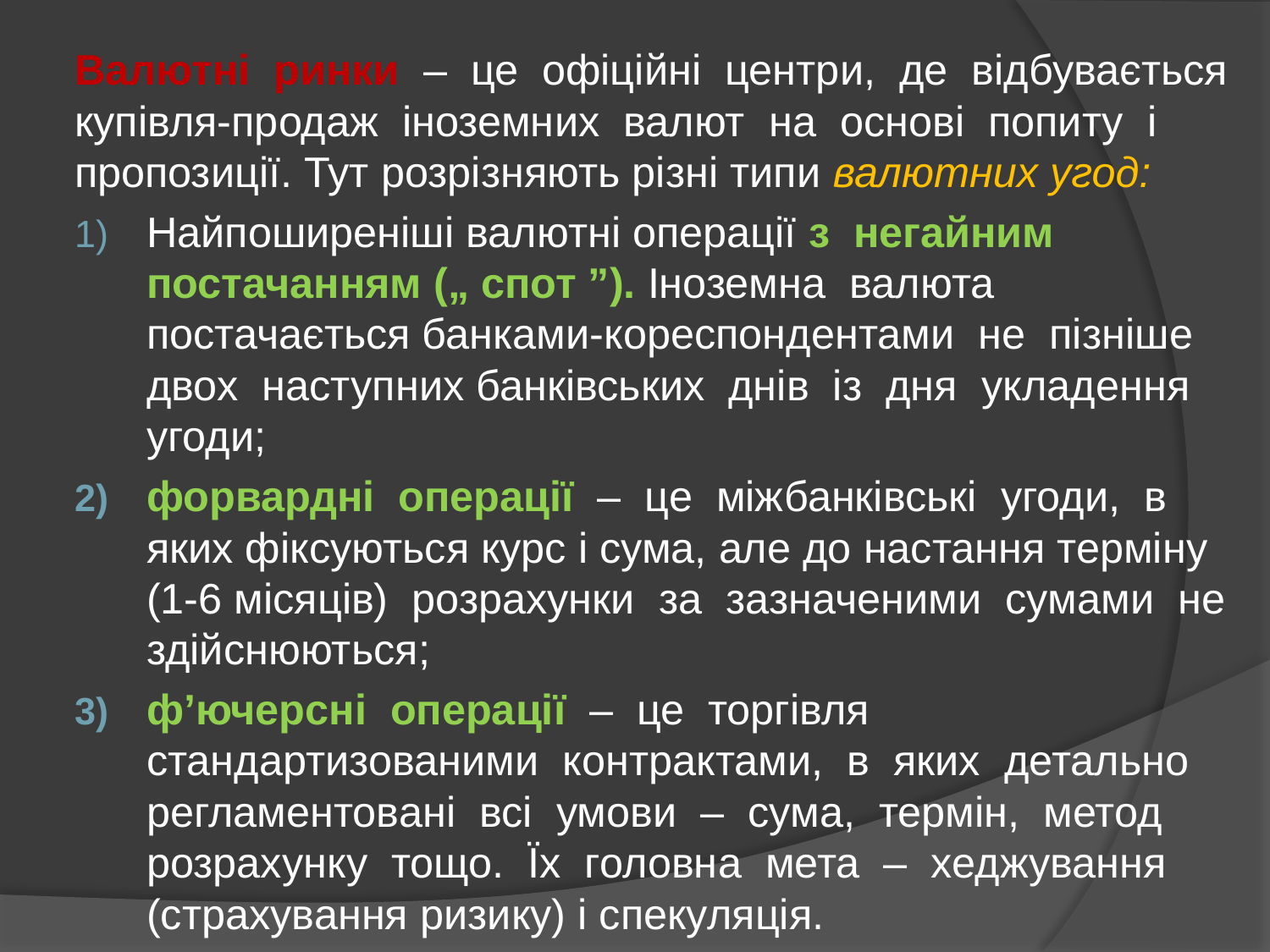

Валютні  ринки  –  це  офіційні  центри,  де  відбувається купівля-продаж  іноземних  валют  на  основі  попиту  і пропозиції. Тут розрізняють різні типи валютних угод:
Найпоширеніші валютні операції з  негайним  постачанням („ спот ”). Іноземна  валюта  постачається банками-кореспондентами  не  пізніше  двох  наступних банківських  днів  із  дня  укладення  угоди;
форвардні  операції  –  це  міжбанківські  угоди,  в яких фіксуються курс і сума, але до настання терміну (1-6 місяців)  розрахунки  за  зазначеними  сумами  не здійснюються;
ф’ючерсні  операції  –  це  торгівля стандартизованими  контрактами,  в  яких  детально регламентовані  всі  умови  –  сума,  термін,  метод розрахунку  тощо.  Їх  головна  мета  –  хеджування (страхування ризику) і спекуляція.